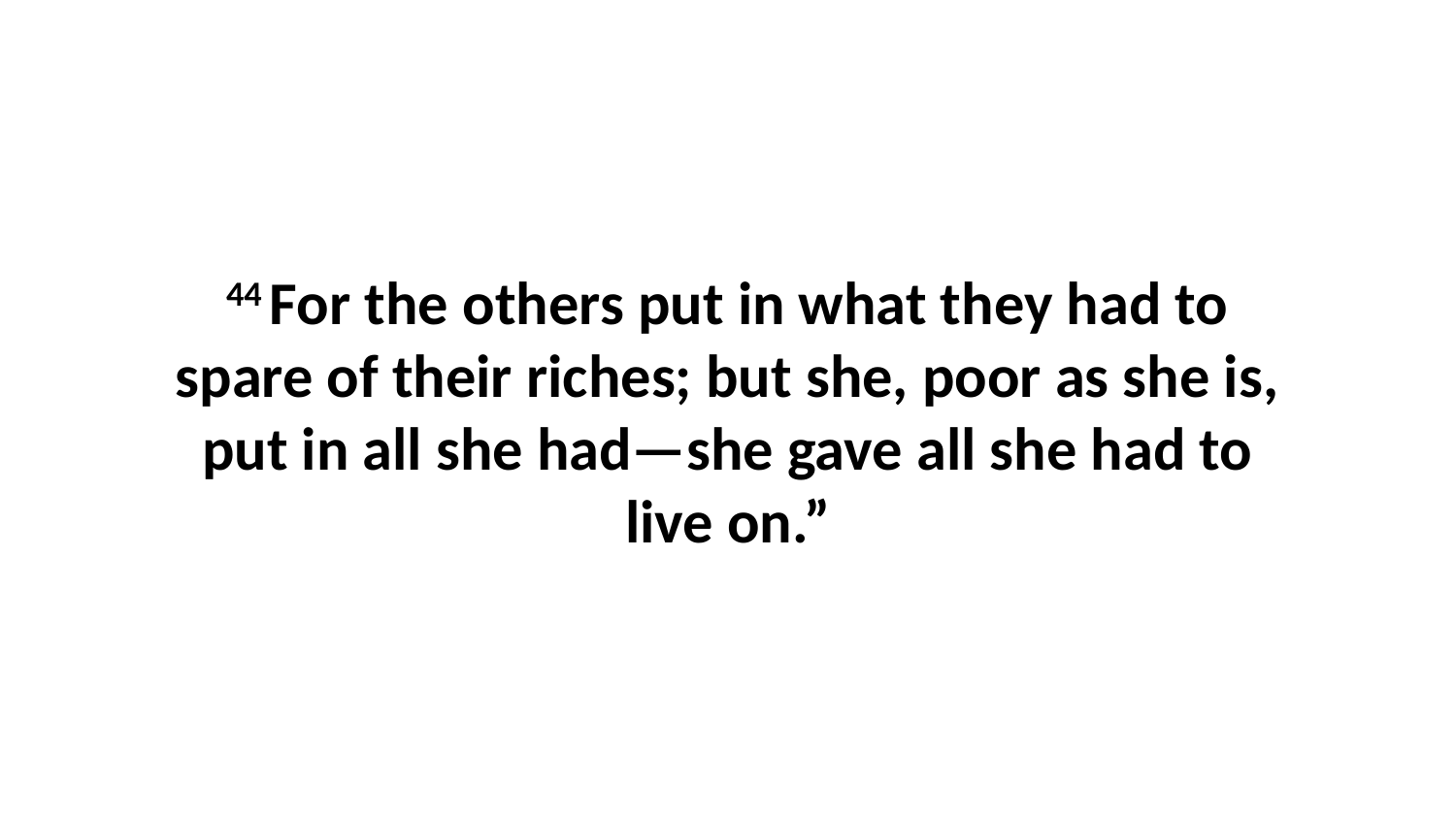

44 For the others put in what they had to spare of their riches; but she, poor as she is, put in all she had—she gave all she had to live on.”